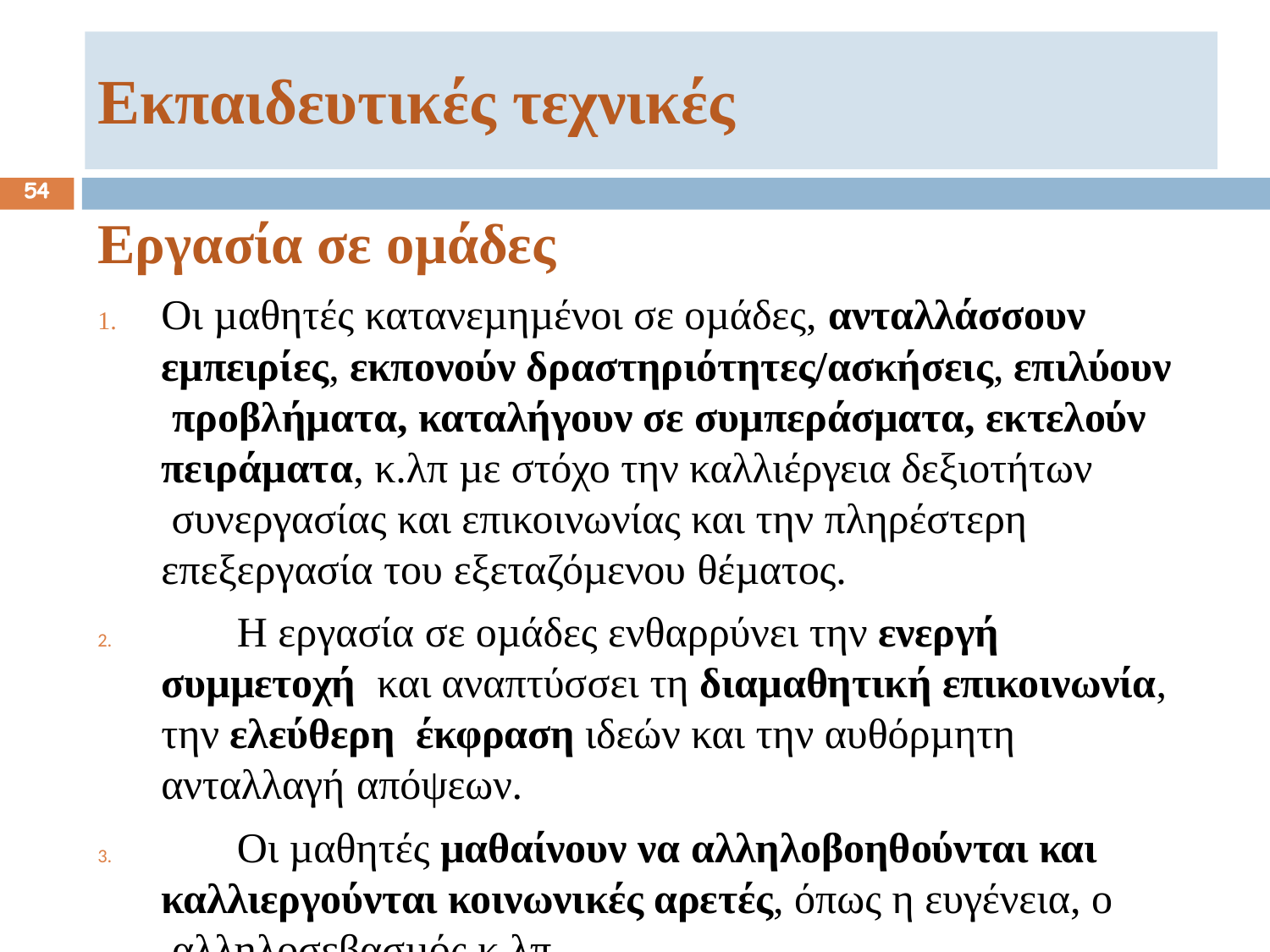

# Εκπαιδευτικές τεχνικές

54
Εργασία σε ομάδες
Οι µαθητές κατανεµηµένοι σε οµάδες, ανταλλάσσουν
εµπειρίες, εκπονούν δραστηριότητες/ασκήσεις, επιλύουν  προβλήµατα, καταλήγουν σε συµπεράσµατα, εκτελούν
πειράµατα, κ.λπ µε στόχο την καλλιέργεια δεξιοτήτων  συνεργασίας και επικοινωνίας και την πληρέστερη  επεξεργασία του εξεταζόµενου θέµατος.
	Η εργασία σε οµάδες ενθαρρύνει την ενεργή συµµετοχή  και αναπτύσσει τη διαµαθητική επικοινωνία, την ελεύθερη  έκφραση ιδεών και την αυθόρµητη ανταλλαγή απόψεων.
	Οι µαθητές µαθαίνουν να αλληλοβοηθούνται και  καλλιεργούνται κοινωνικές αρετές, όπως η ευγένεια, ο  αλληλοσεβασµός κ.λπ.